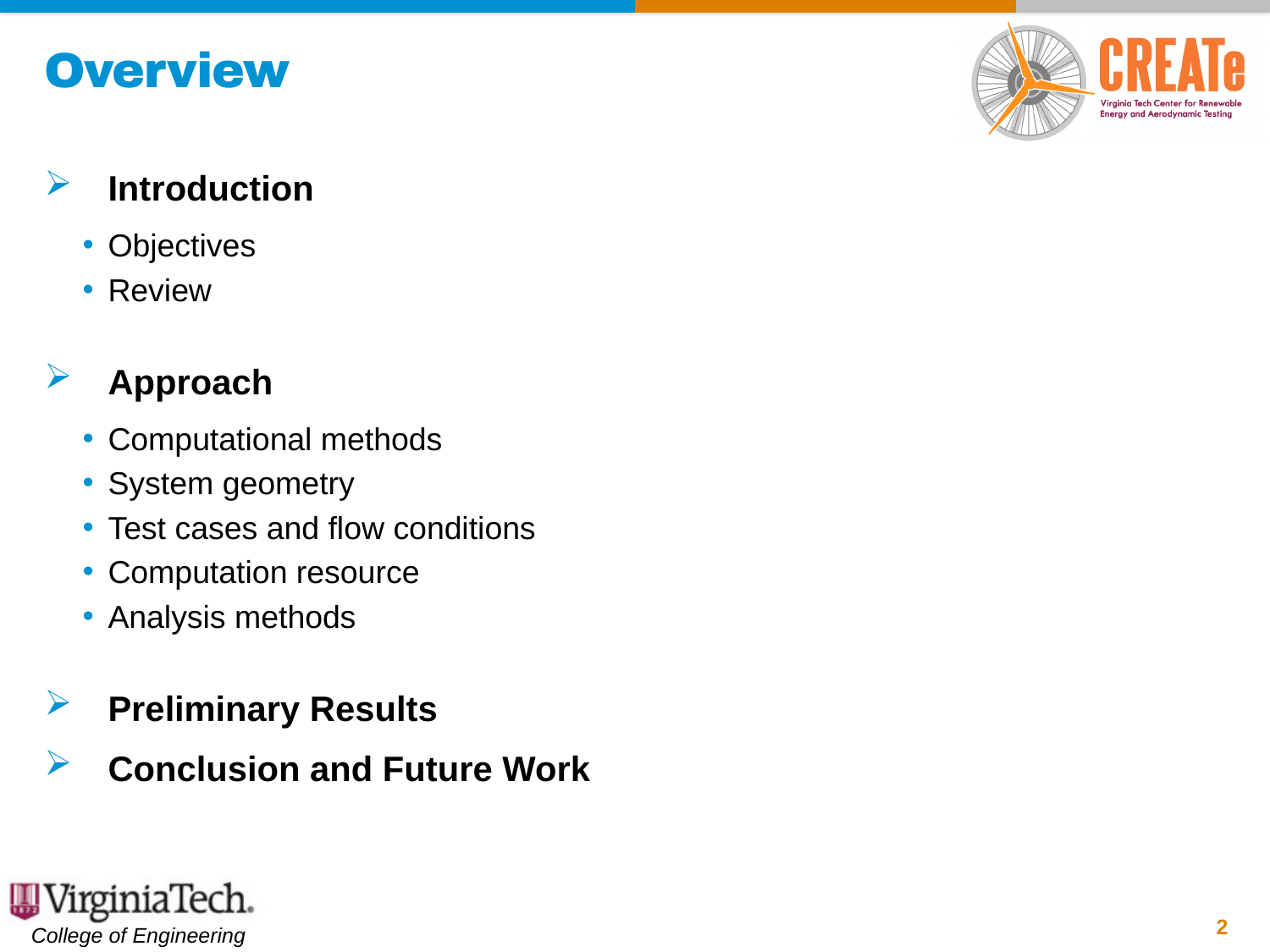

# Overview
Introduction
Objectives
Review

Approach
Computational methods
System geometry
Test cases and flow conditions
Computation resource
Analysis methods

Preliminary Results
Conclusion and Future Work
2